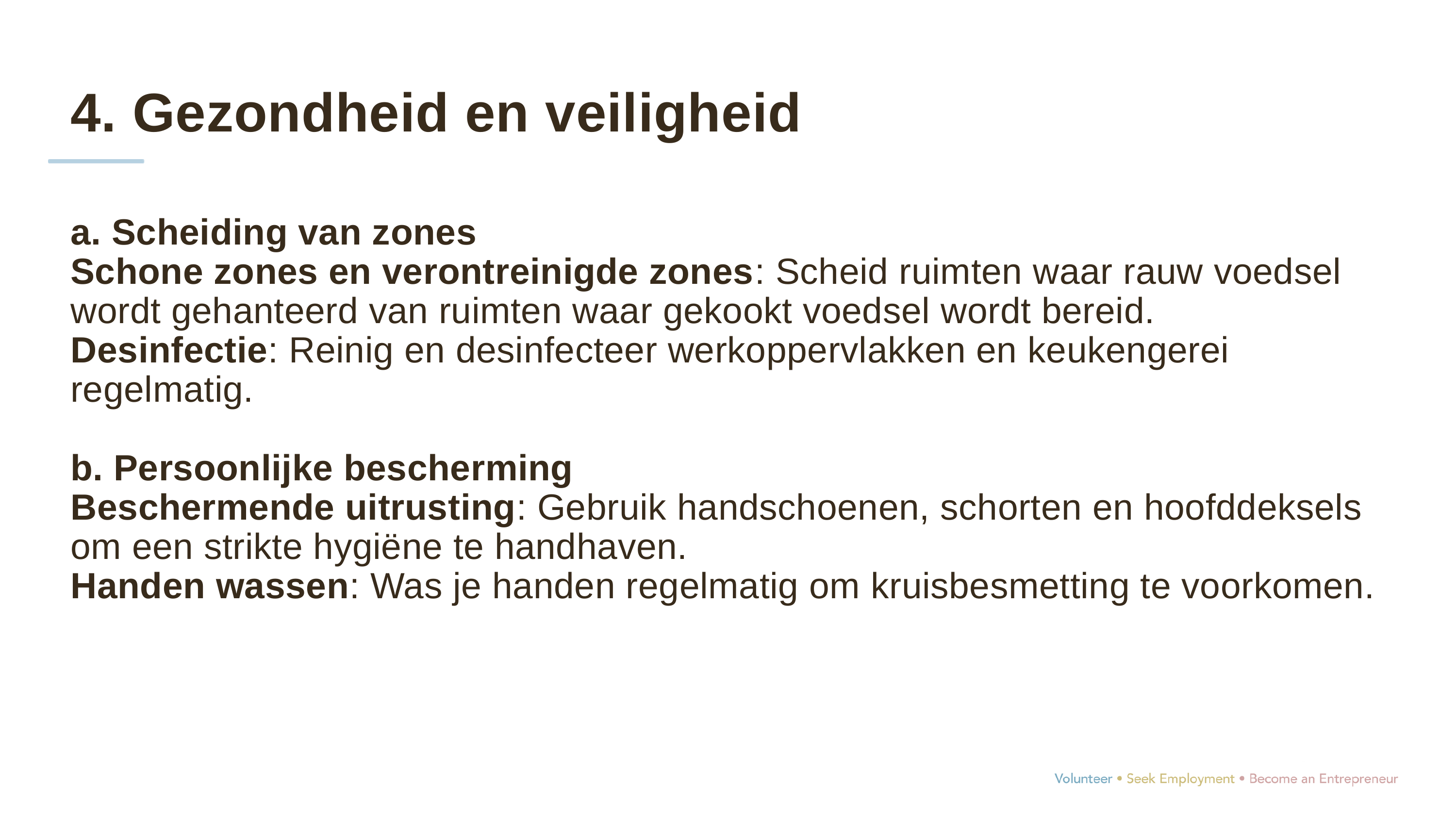

4. Gezondheid en veiligheid

a. Scheiding van zones
Schone zones en verontreinigde zones: Scheid ruimten waar rauw voedsel wordt gehanteerd van ruimten waar gekookt voedsel wordt bereid.
Desinfectie: Reinig en desinfecteer werkoppervlakken en keukengerei regelmatig.

b. Persoonlijke bescherming
Beschermende uitrusting: Gebruik handschoenen, schorten en hoofddeksels om een strikte hygiëne te handhaven.
Handen wassen: Was je handen regelmatig om kruisbesmetting te voorkomen.